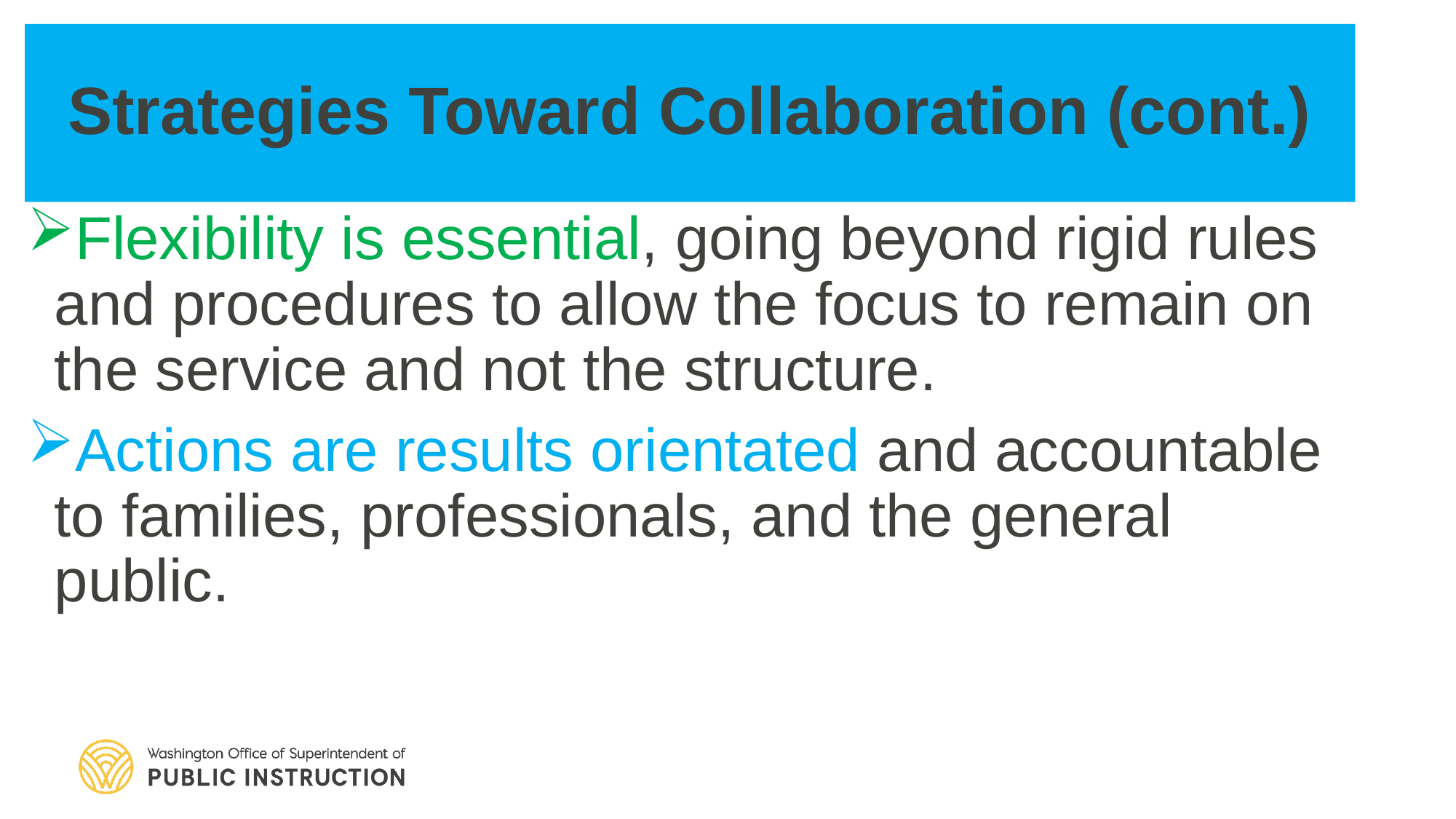

# Strategies Toward Collaboration (cont.)
Flexibility is essential, going beyond rigid rules and procedures to allow the focus to remain on the service and not the structure.
Actions are results orientated and accountable to families, professionals, and the general public.